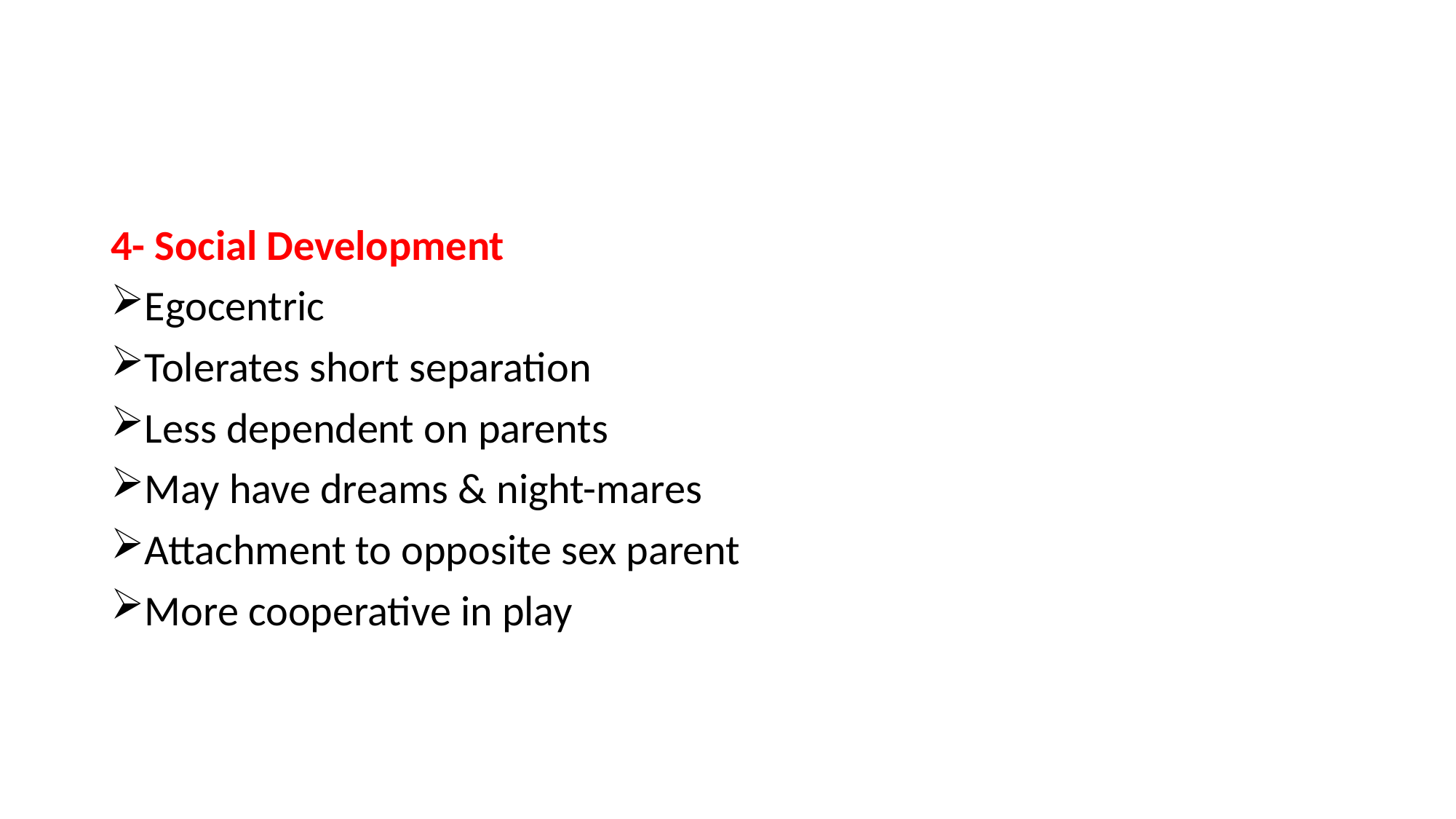

#
4- Social Development
Egocentric
Tolerates short separation
Less dependent on parents
May have dreams & night-mares
Attachment to opposite sex parent
More cooperative in play